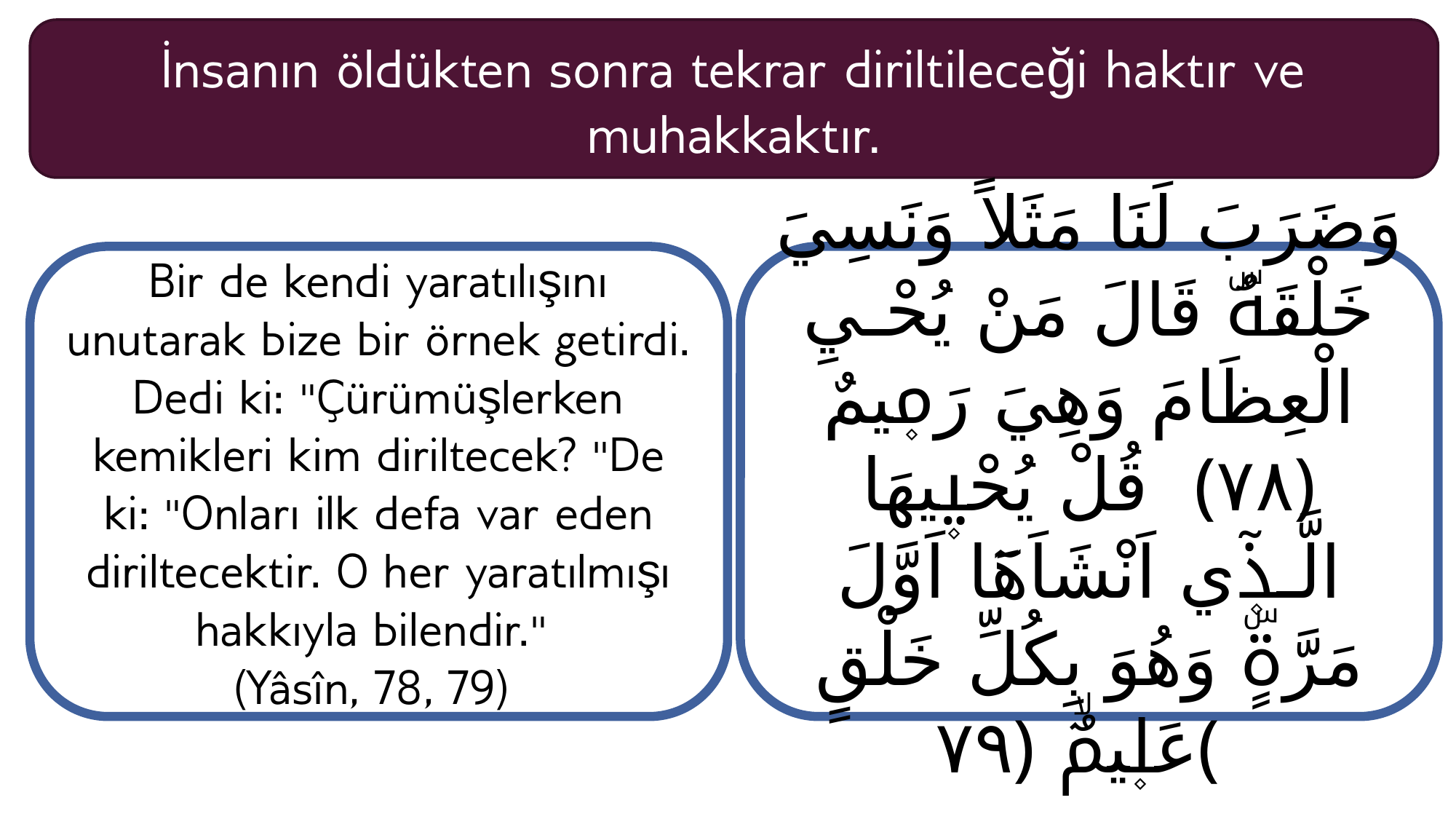

İnsanın öldükten sonra tekrar diriltileceği haktır ve muhakkaktır.
Bir de kendi yaratılışını unutarak bize bir örnek getirdi. Dedi ki: "Çürümüşlerken kemikleri kim diriltecek? "De ki: "Onları ilk defa var eden diriltecektir. O her yaratılmışı hakkıyla bilendir."
(Yâsîn, 78, 79)
وَضَرَبَ لَنَا مَثَلاً وَنَسِيَ خَلْقَهُۜ قَالَ مَنْ يُحْـيِ الْعِظَامَ وَهِيَ رَم۪يمٌ ﴿٧٨﴾  قُلْ يُحْي۪يهَا الَّـذ۪ٓي اَنْشَاَهَٓا اَوَّلَ مَرَّةٍۜ وَهُوَ بِكُلِّ خَلْقٍ عَل۪يمٌۙ ﴿٧٩﴾